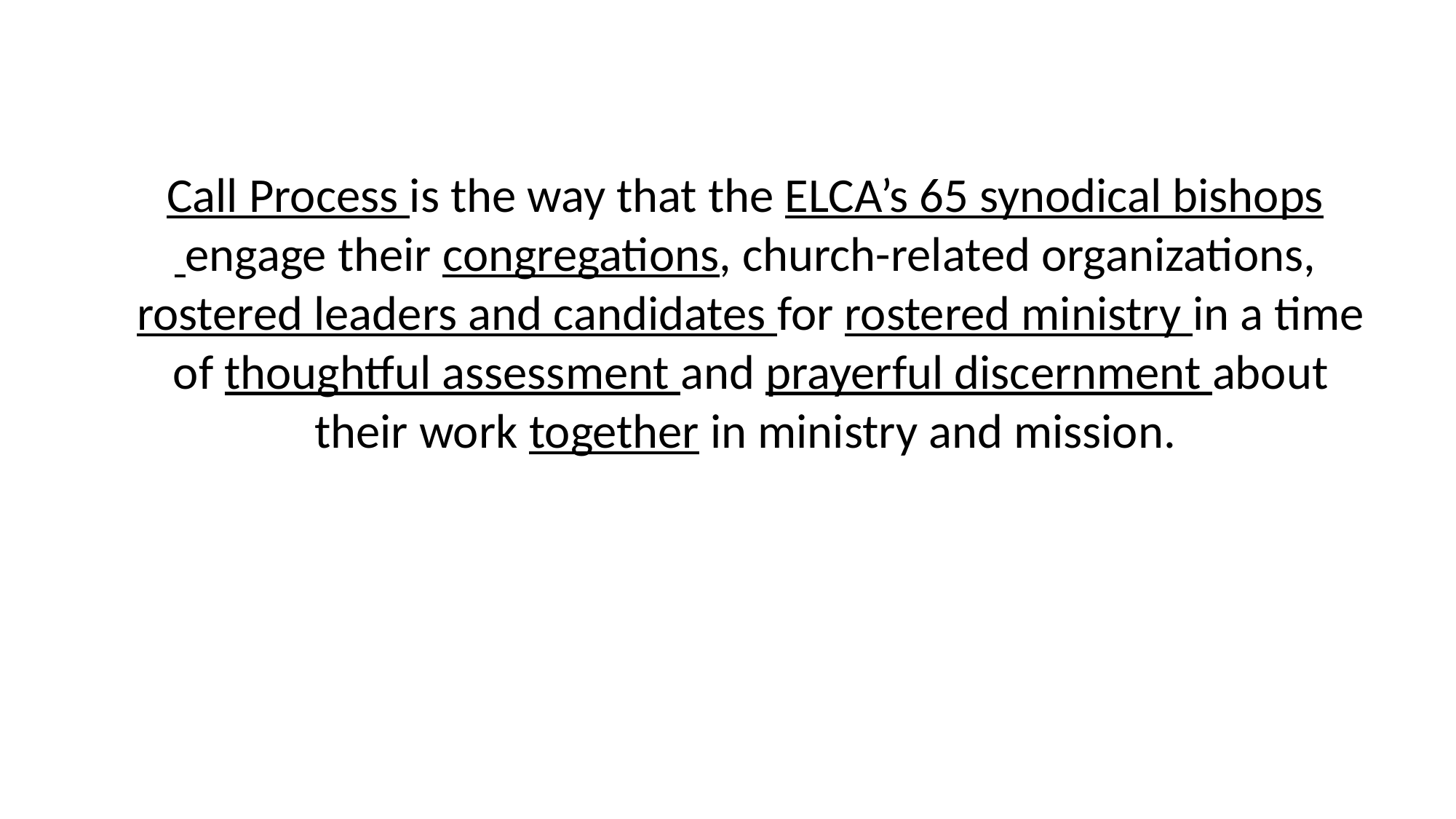

Call Process is the way that the ELCA’s 65 synodical bishops
 engage their congregations, church-related organizations,
 rostered leaders and candidates for rostered ministry in a time
 of thoughtful assessment and prayerful discernment about
 their work together in ministry and mission.